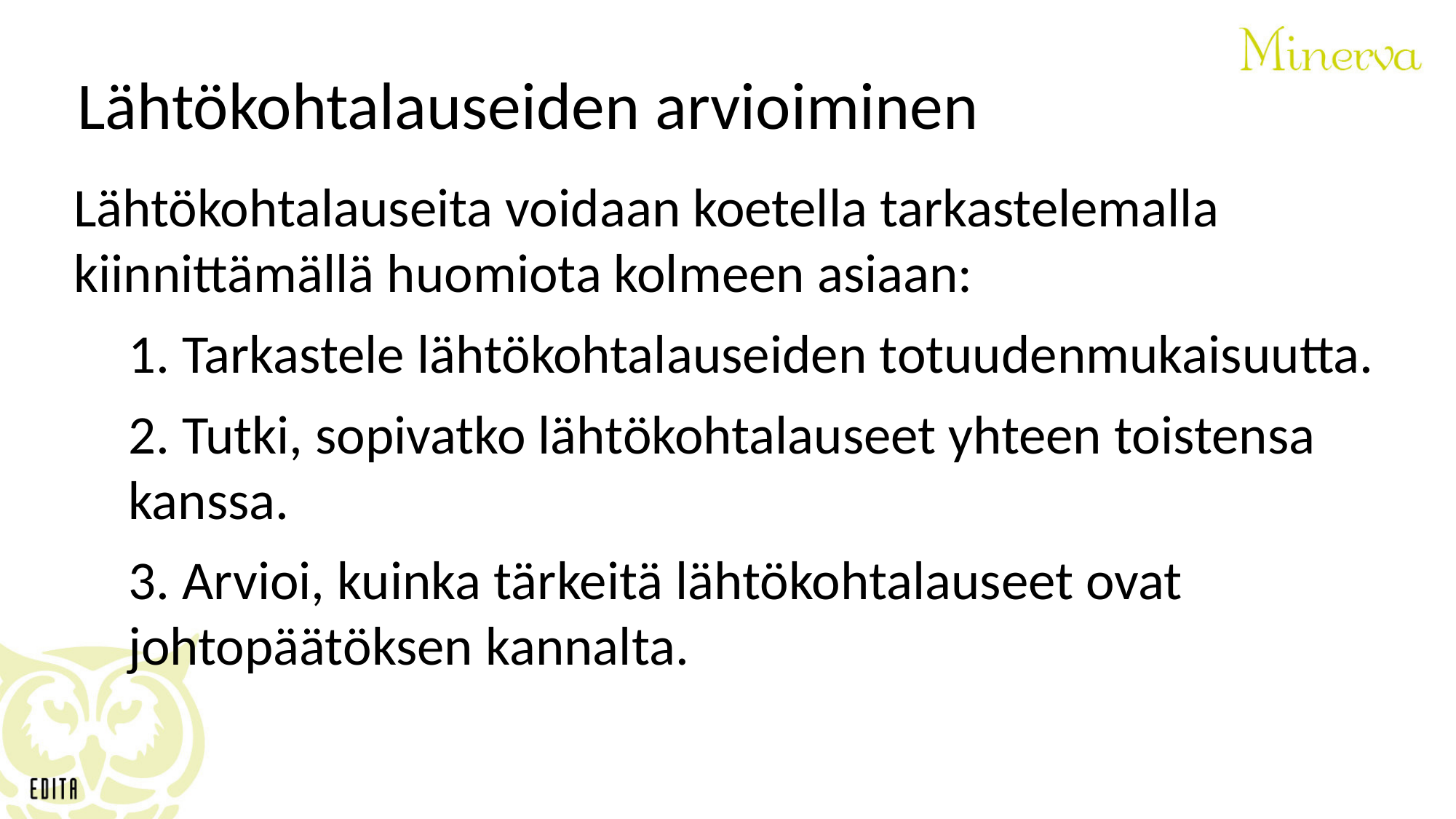

# Lähtökohtalauseiden arvioiminen
Lähtökohtalauseita voidaan koetella tarkastelemalla kiinnittämällä huomiota kolmeen asiaan:
1. Tarkastele lähtökohtalauseiden totuudenmukaisuutta.
2. Tutki, sopivatko lähtökohtalauseet yhteen toistensa kanssa.
3. Arvioi, kuinka tärkeitä lähtökohtalauseet ovat johtopäätöksen kannalta.